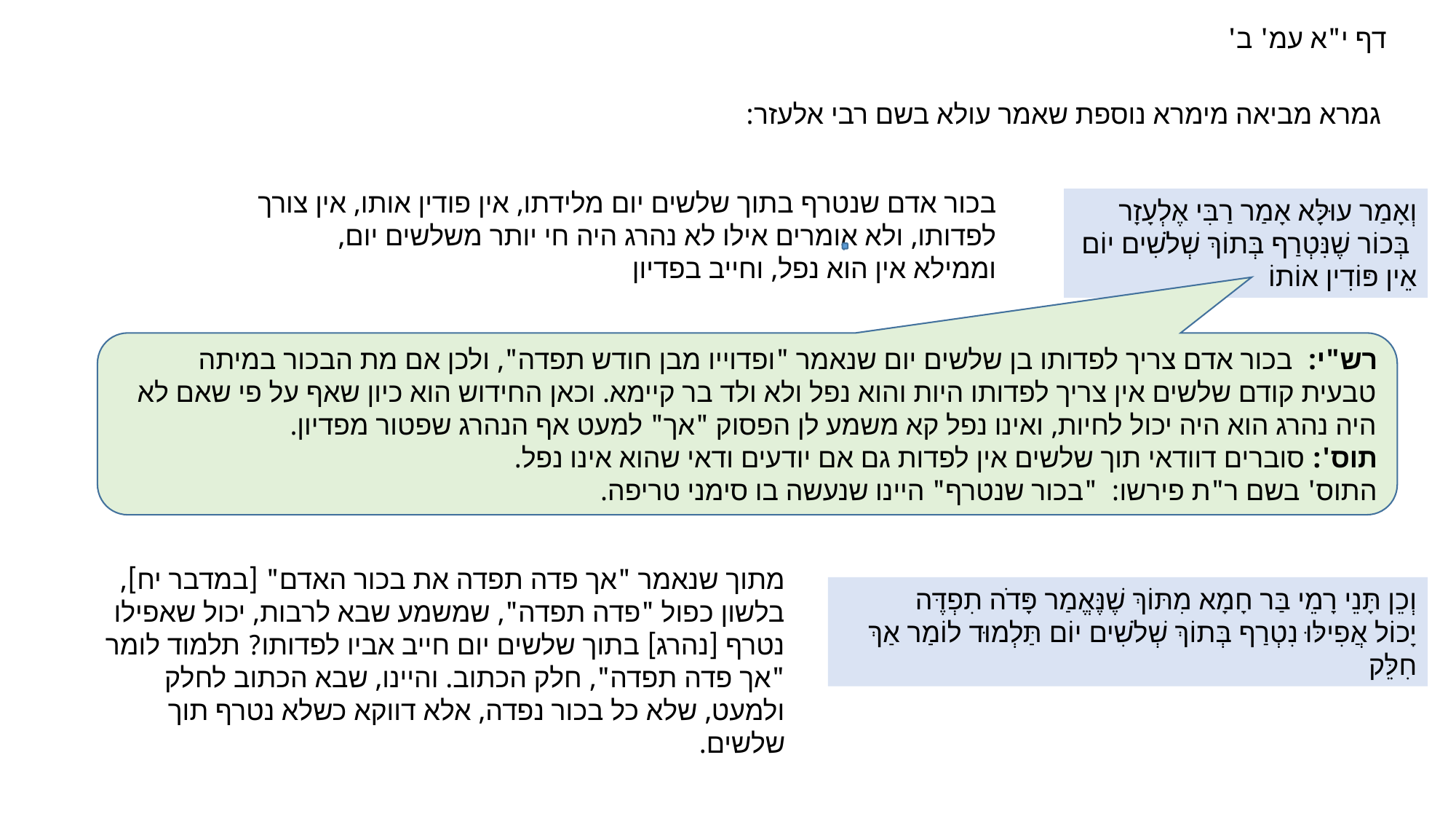

דף י"א עמ' ב'
גמרא מביאה מימרא נוספת שאמר עולא בשם רבי אלעזר:
בכור אדם שנטרף בתוך שלשים יום מלידתו, אין פודין אותו, אין צורך לפדותו, ולא אומרים אילו לא נהרג היה חי יותר משלשים יום,
וממילא אין הוא נפל, וחייב בפדיון
וְאָמַר עוּלָּא אָמַר רַבִּי אֶלְעָזָר
 בְּכוֹר שֶׁנִּטְרַף בְּתוֹךְ שְׁלֹשִׁים יוֹם
אֵין פּוֹדִין אוֹתוֹ

רש"י:  בכור אדם צריך לפדותו בן שלשים יום שנאמר "ופדוייו מבן חודש תפדה", ולכן אם מת הבכור במיתה טבעית קודם שלשים אין צריך לפדותו היות והוא נפל ולא ולד בר קיימא. וכאן החידוש הוא כיון שאף על פי שאם לא היה נהרג הוא היה יכול לחיות, ואינו נפל קא משמע לן הפסוק "אך" למעט אף הנהרג שפטור מפדיון.
תוס': סוברים דוודאי תוך שלשים אין לפדות גם אם יודעים ודאי שהוא אינו נפל.
התוס' בשם ר"ת פירשו:  "בכור שנטרף" היינו שנעשה בו סימני טריפה.
מתוך שנאמר "אך פדה תפדה את בכור האדם" [במדבר יח], בלשון כפול "פדה תפדה", שמשמע שבא לרבות, יכול שאפילו נטרף [נהרג] בתוך שלשים יום חייב אביו לפדותו? תלמוד לומר "אך פדה תפדה", חלק הכתוב. והיינו, שבא הכתוב לחלק ולמעט, שלא כל בכור נפדה, אלא דווקא כשלא נטרף תוך שלשים.
וְכֵן תָּנֵי רָמֵי בַּר חָמָא מִתּוֹךְ שֶׁנֶּאֱמַר פָּדֹה תִפְדֶּה
יָכוֹל אֲפִילּוּ נִטְרַף בְּתוֹךְ שְׁלֹשִׁים יוֹם תַּלְמוּד לוֹמַר אַךְ חִלֵּק